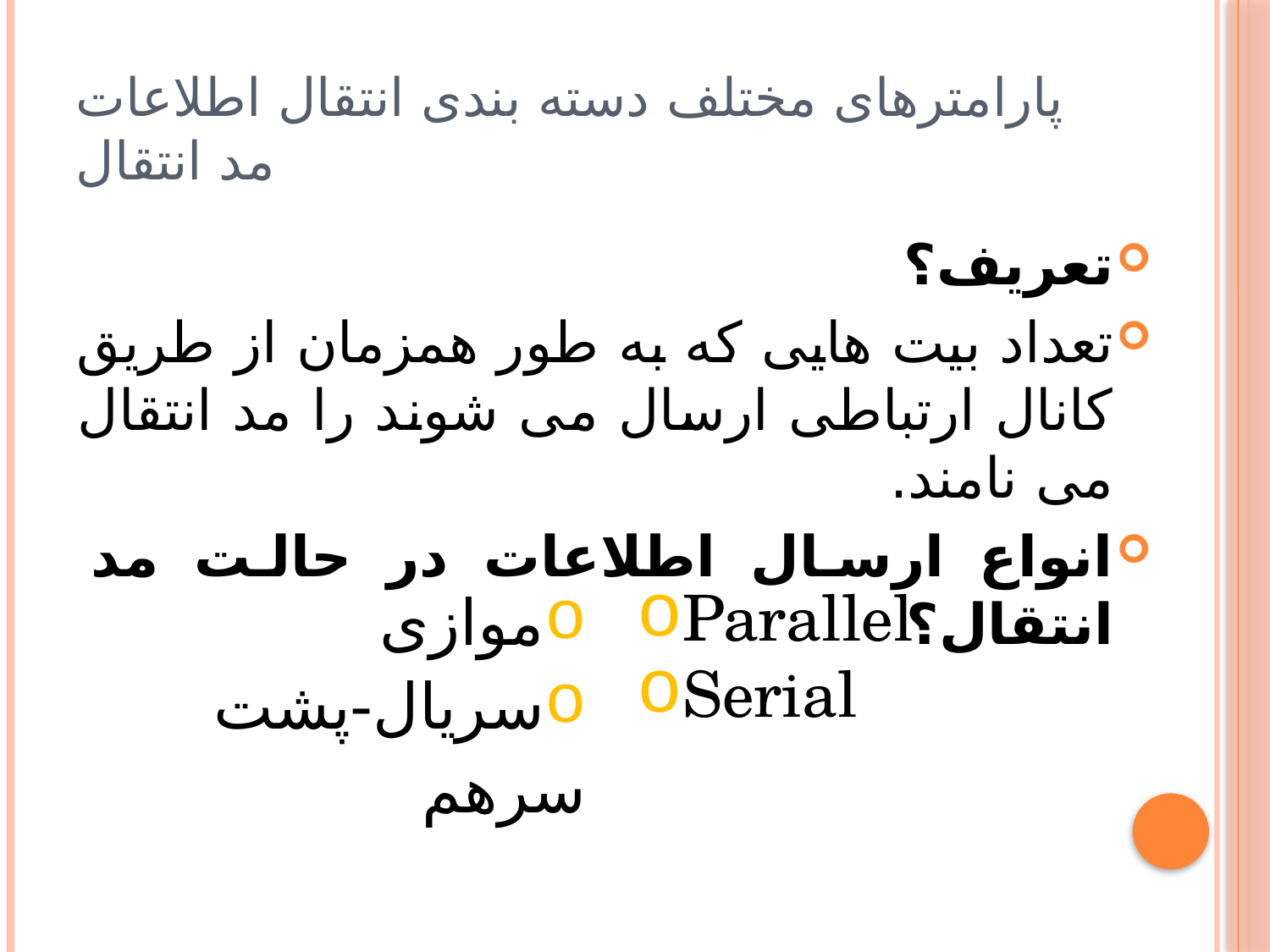

# پارامترهای مختلف دسته بندی انتقال اطلاعات مد انتقال
تعریف؟
تعداد بیت هایى که به طور همزمان از طریق کانال ارتباطى ارسال مى شوند را مد انتقال مى نامند.
انواع ارسال اطلاعات در حالت مد انتقال؟
موازى
سریال-پشت سرهم

Parallel
Serial